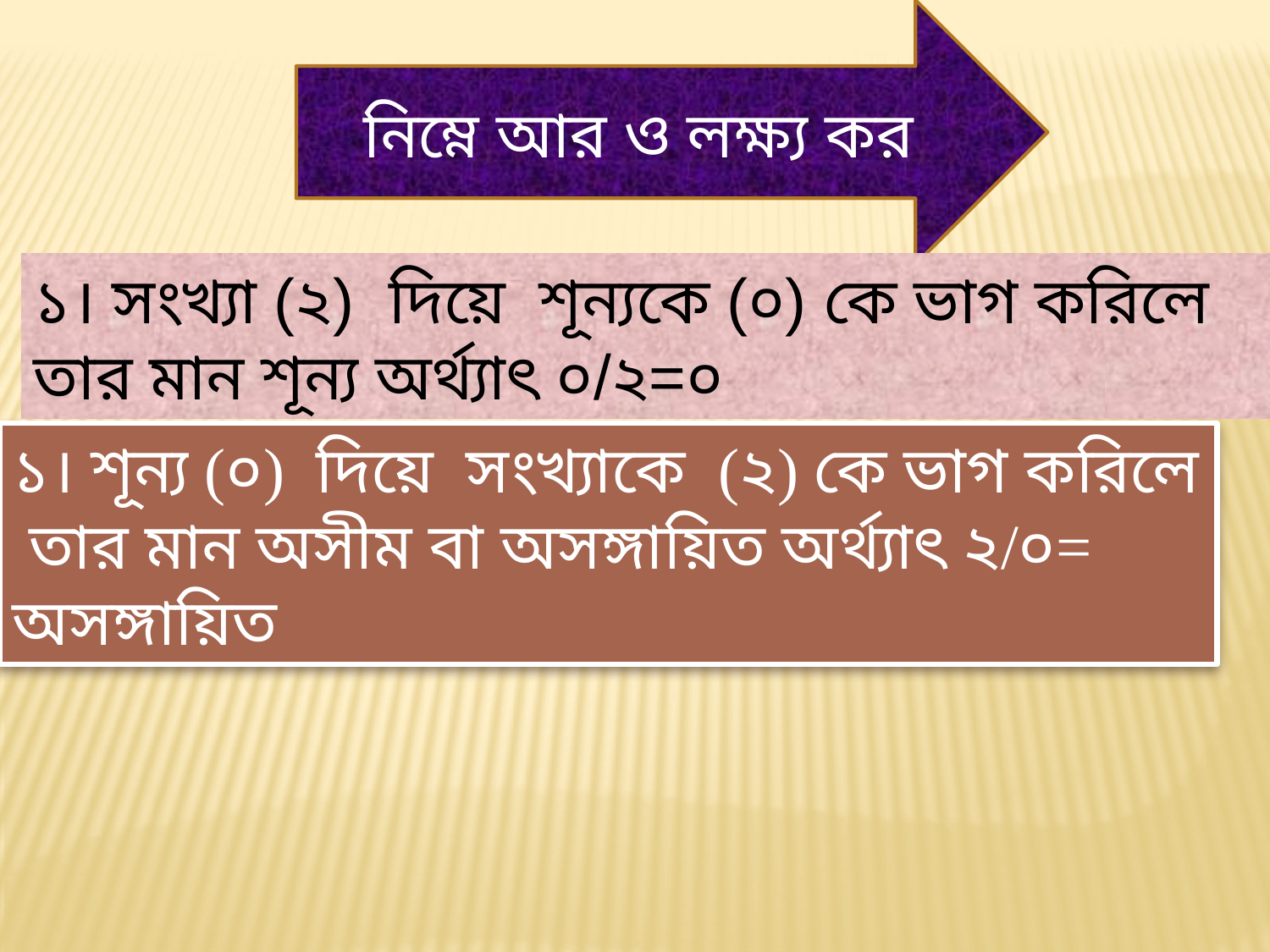

নিম্নে আর ও লক্ষ্য কর

১। সংখ্যা (২)  দিয়ে  শূন্যকে (০) কে ভাগ করিলে  তার মান শূন্য অর্থ্যাৎ ০/২=০

১। শূন্য (০)  দিয়ে  সংখ্যাকে  (২) কে ভাগ করিলে  তার মান অসীম বা অসঙ্গায়িত অর্থ্যাৎ ২/০= অসঙ্গায়িত